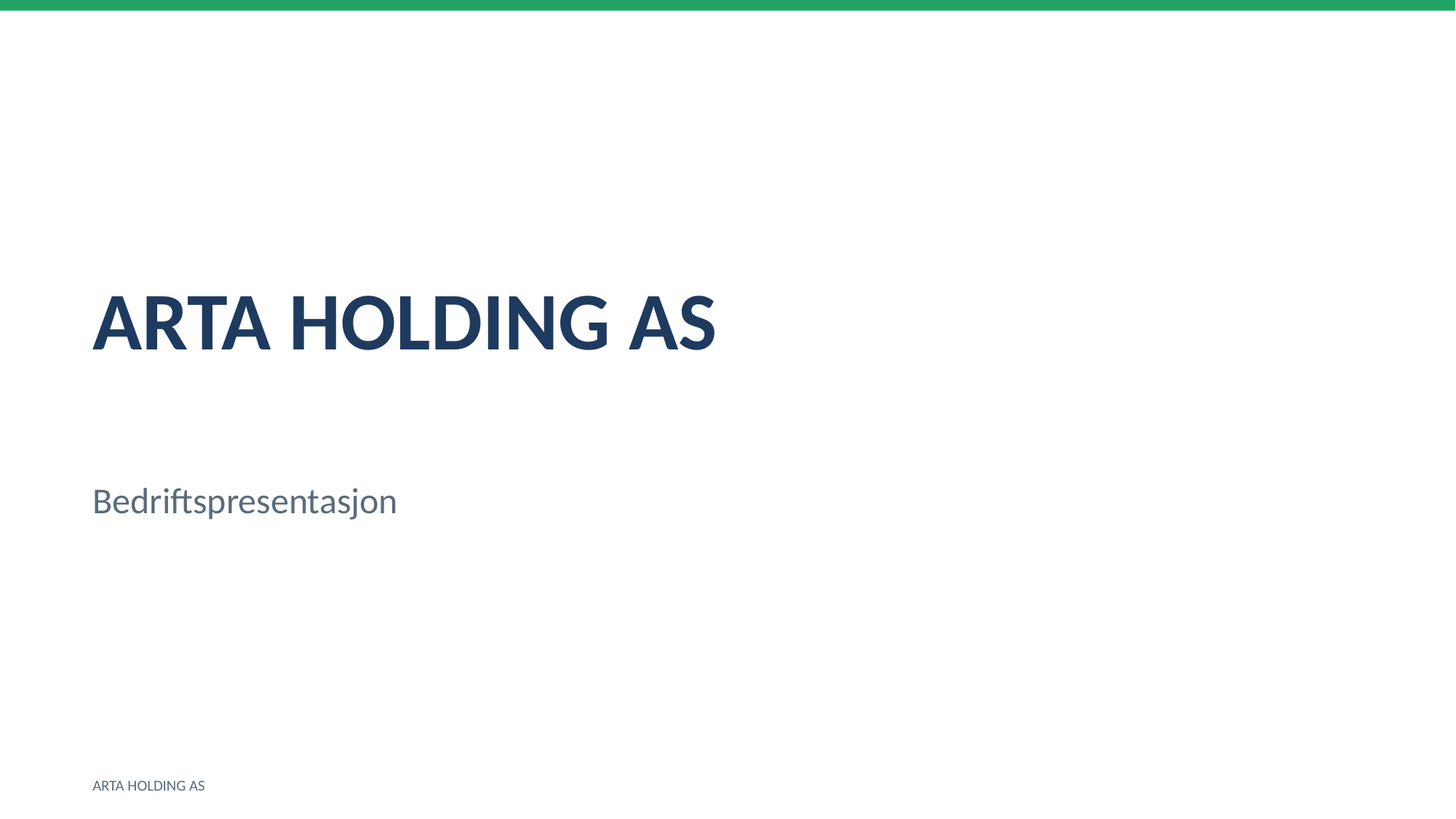

ARTA HOLDING AS
Bedriftspresentasjon
ARTA HOLDING AS